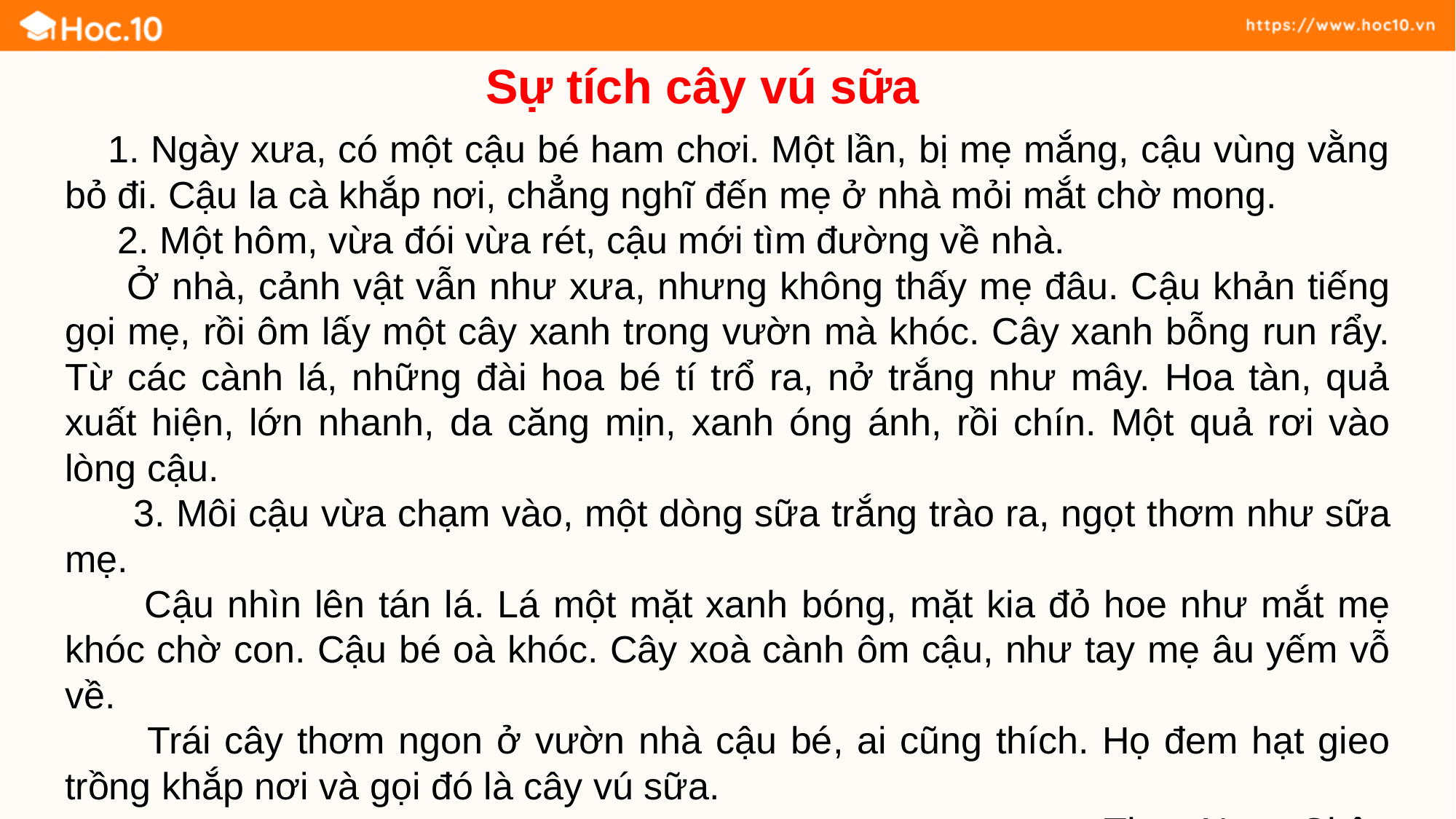

Sự tích cây vú sữa
    1. Ngày xưa, có một cậu bé ham chơi. Một lần, bị mẹ mắng, cậu vùng vằng bỏ đi. Cậu la cà khắp nơi, chẳng nghĩ đến mẹ ở nhà mỏi mắt chờ mong.
     2. Một hôm, vừa đói vừa rét, cậu mới tìm đường về nhà.
     Ở nhà, cảnh vật vẫn như xưa, nhưng không thấy mẹ đâu. Cậu khản tiếng gọi mẹ, rồi ôm lấy một cây xanh trong vườn mà khóc. Cây xanh bỗng run rẩy. Từ các cành lá, những đài hoa bé tí trổ ra, nở trắng như mây. Hoa tàn, quả xuất hiện, lớn nhanh, da căng mịn, xanh óng ánh, rồi chín. Một quả rơi vào lòng cậu.
      3. Môi cậu vừa chạm vào, một dòng sữa trắng trào ra, ngọt thơm như sữa mẹ.
      Cậu nhìn lên tán lá. Lá một mặt xanh bóng, mặt kia đỏ hoe như mắt mẹ khóc chờ con. Cậu bé oà khóc. Cây xoà cành ôm cậu, như tay mẹ âu yếm vỗ về.
      Trái cây thơm ngon ở vườn nhà cậu bé, ai cũng thích. Họ đem hạt gieo trồng khắp nơi và gọi đó là cây vú sữa.
Theo Ngọc Châu